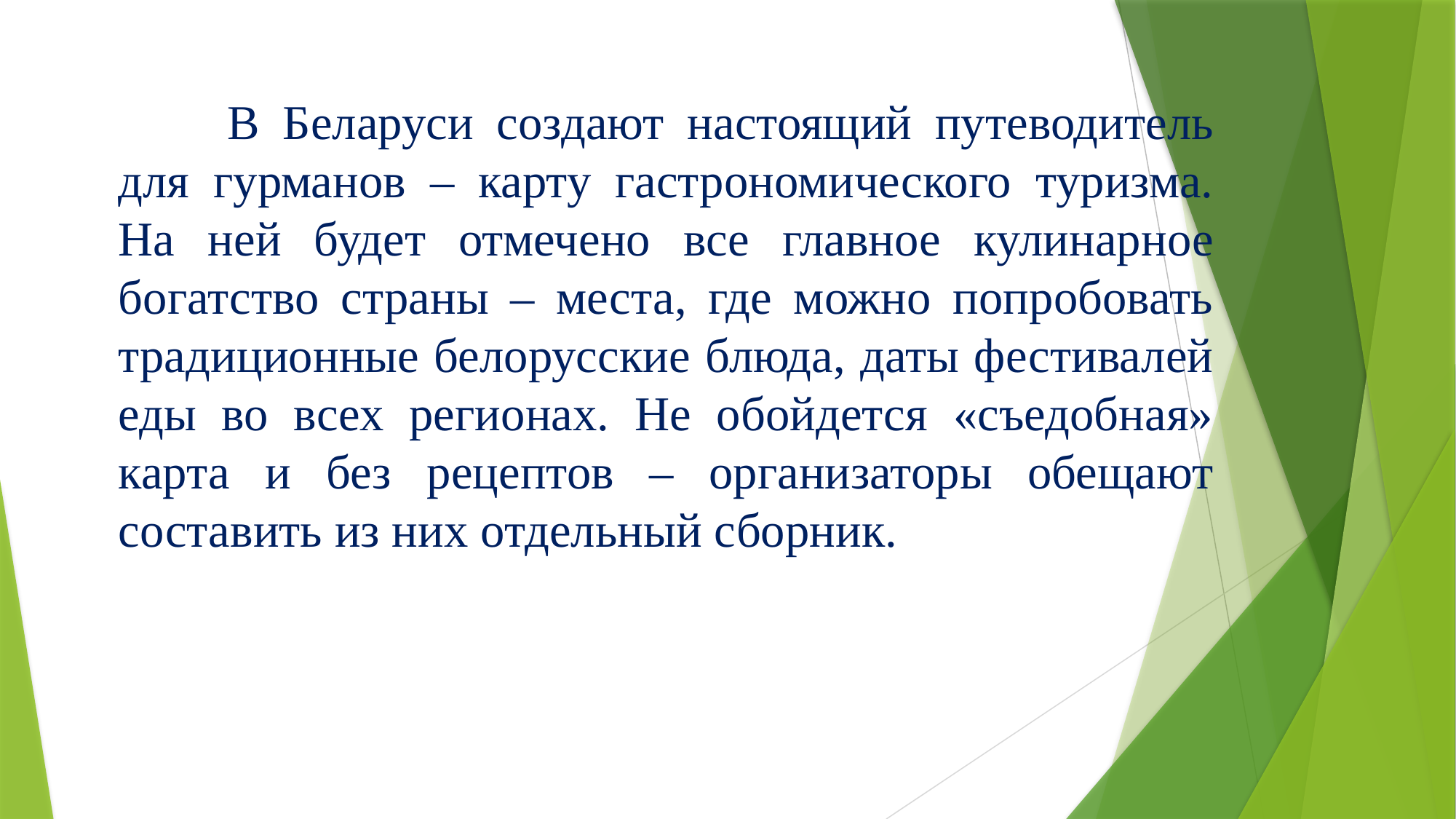

В Беларуси создают настоящий путеводитель для гурманов – карту гастрономического туризма. На ней будет отмечено все главное кулинарное богатство страны – места, где можно попробовать традиционные белорусские блюда, даты фестивалей еды во всех регионах. Не обойдется «съедобная» карта и без рецептов – организаторы обещают составить из них отдельный сборник.